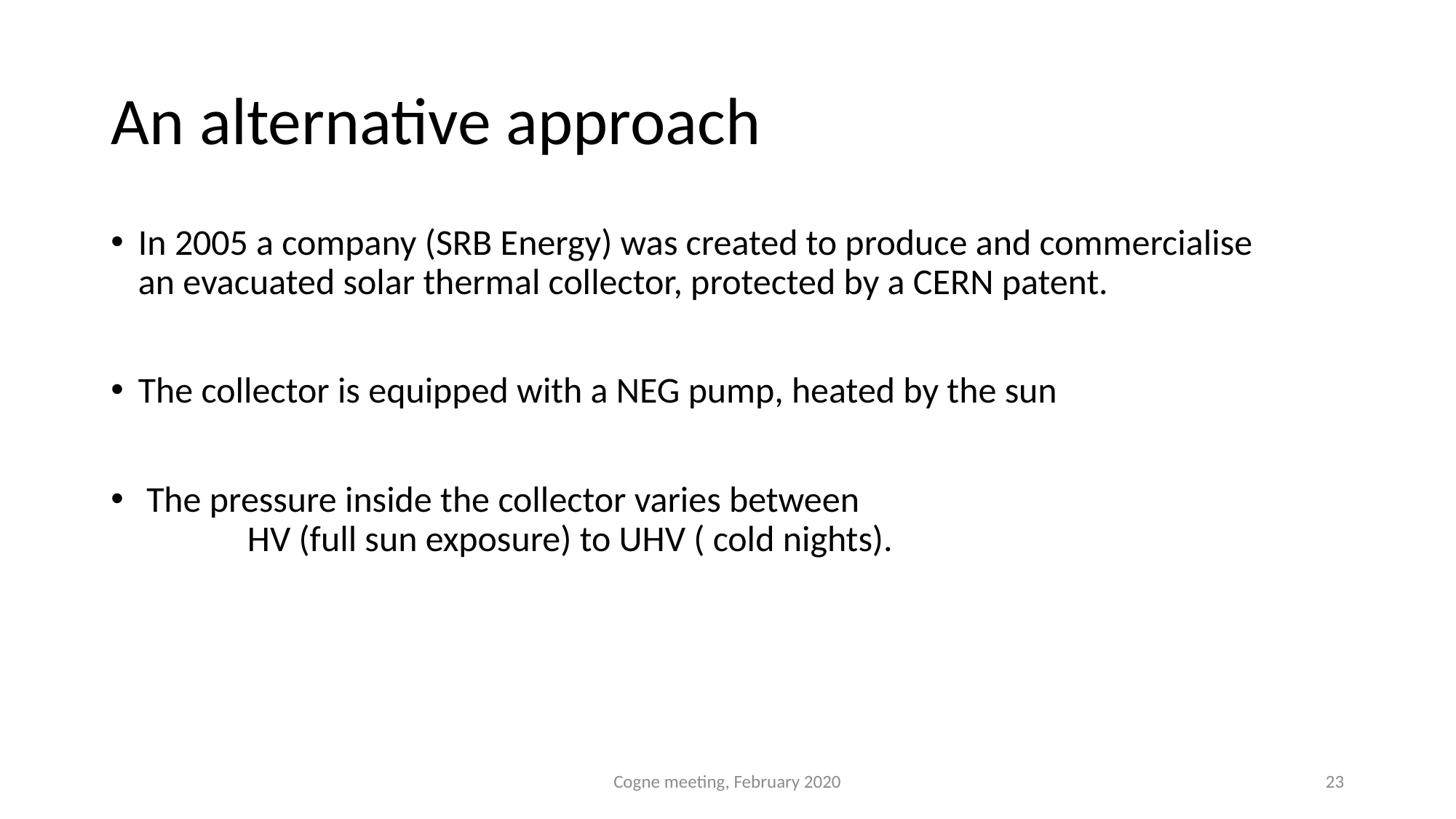

# An alternative approach
In 2005 a company (SRB Energy) was created to produce and commercialise an evacuated solar thermal collector, protected by a CERN patent.

The collector is equipped with a NEG pump, heated by the sun

 The pressure inside the collector varies between                                     		HV (full sun exposure) to UHV ( cold nights).
Cogne meeting, February 2020
23